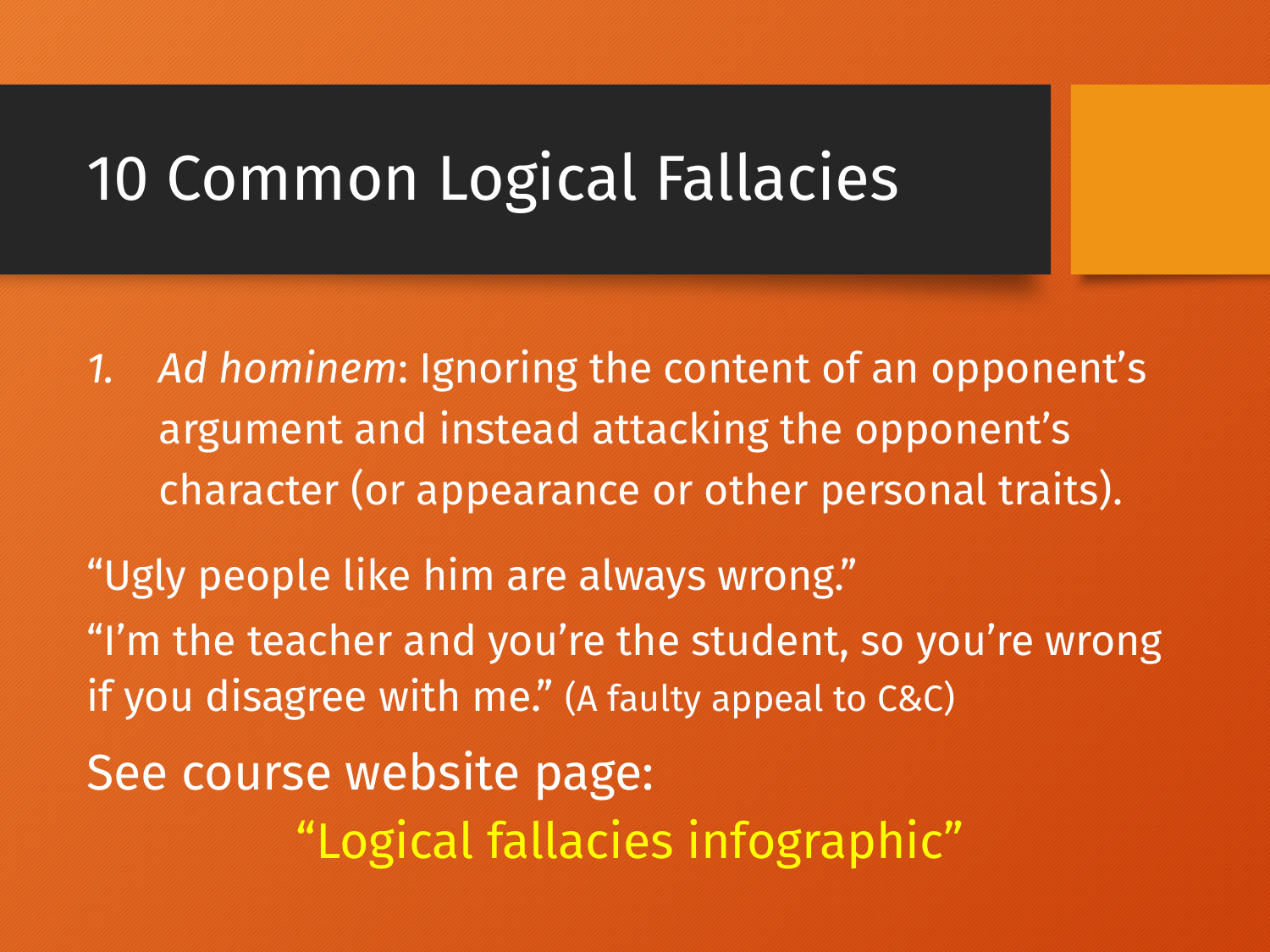

# 10 Common Logical Fallacies
Ad hominem: Ignoring the content of an opponent’s argument and instead attacking the opponent’s character (or appearance or other personal traits).
“Ugly people like him are always wrong.”
“I’m the teacher and you’re the student, so you’re wrong if you disagree with me.” (A faulty appeal to C&C)
See course website page:
“Logical fallacies infographic”